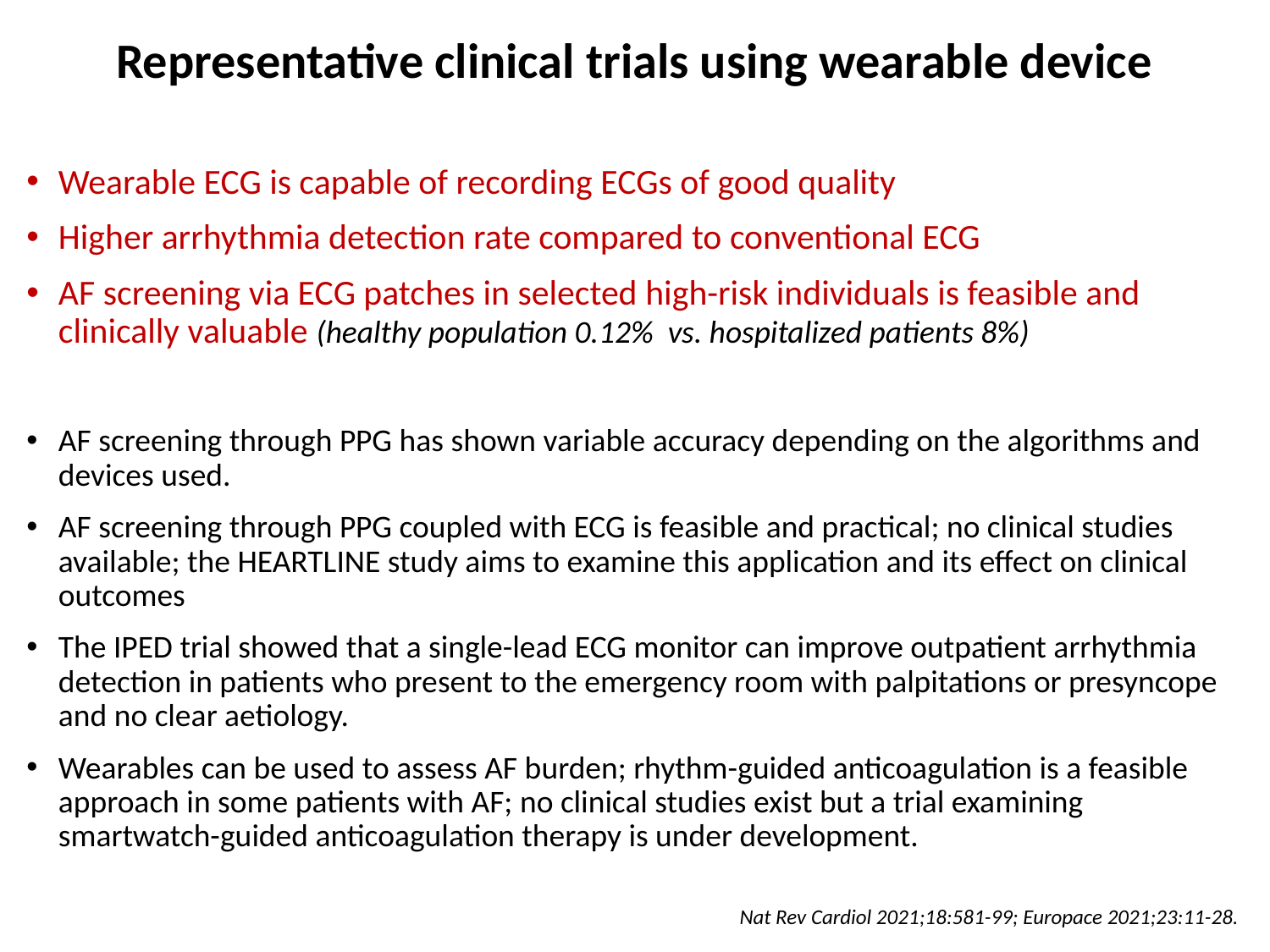

Representative clinical trials using wearable device

Wearable ECG is capable of recording ECGs of good quality
Higher arrhythmia detection rate compared to conventional ECG
AF screening via ECG patches in selected high-risk individuals is feasible and clinically valuable (healthy population 0.12%  vs. hospitalized patients 8%)

AF screening through PPG has shown variable accuracy depending on the algorithms and devices used.
AF screening through PPG coupled with ECG is feasible and practical; no clinical studies available; the HEARTLINE study aims to examine this application and its effect on clinical outcomes
The IPED trial showed that a single-lead ECG monitor can improve outpatient arrhythmia detection in patients who present to the emergency room with palpitations or presyncope and no clear aetiology.
Wearables can be used to assess AF burden; rhythm-guided anticoagulation is a feasible approach in some patients with AF; no clinical studies exist but a trial examining smartwatch-guided anticoagulation therapy is under development.
Nat Rev Cardiol 2021;18:581-99; Europace 2021;23:11-28.